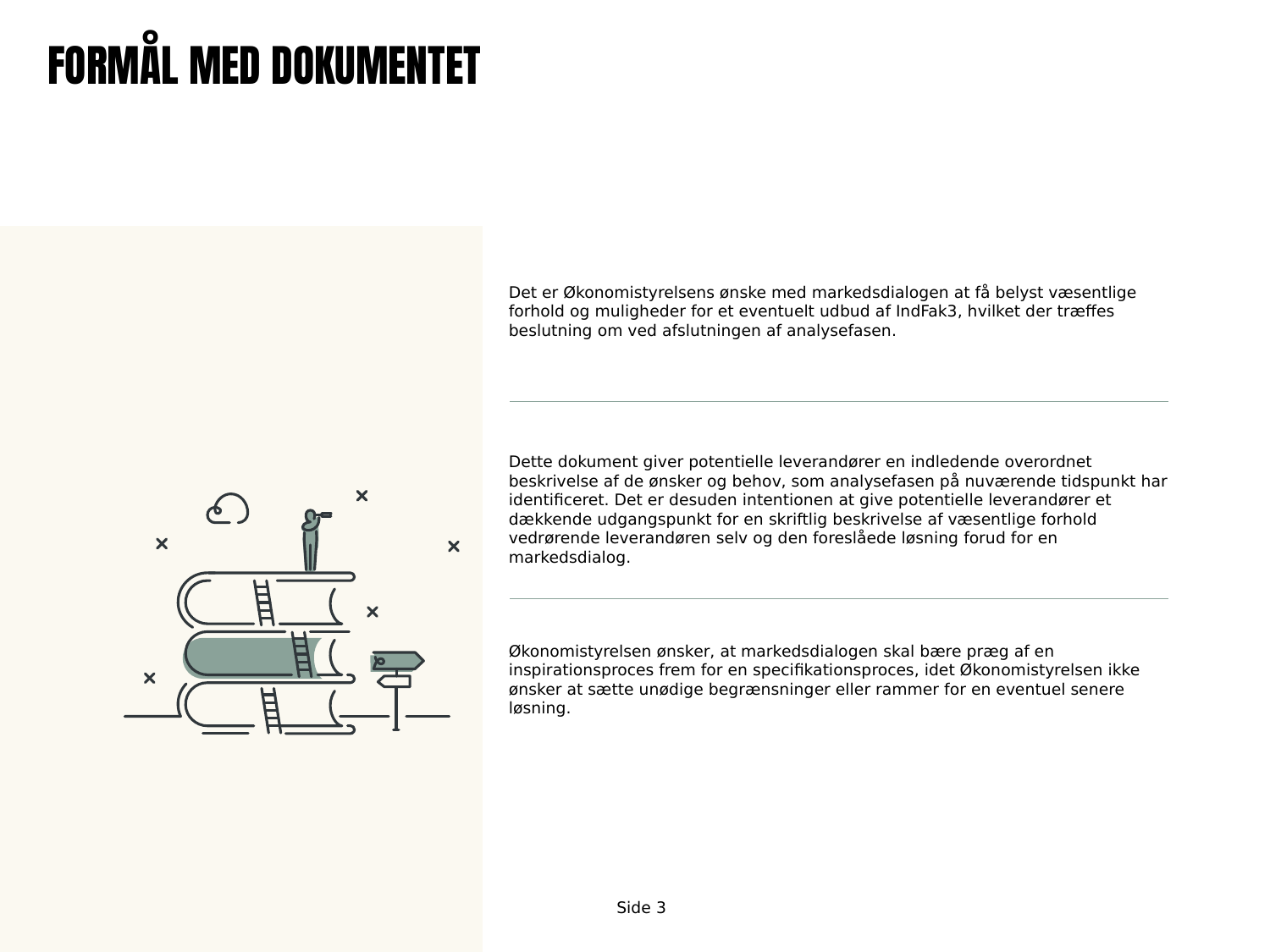

# Formål med dokumentet

Det er Økonomistyrelsens ønske med markedsdialogen at få belyst væsentlige forhold og muligheder for et eventuelt udbud af IndFak3, hvilket der træffes beslutning om ved afslutningen af analysefasen.
Dette dokument giver potentielle leverandører en indledende overordnet beskrivelse af de ønsker og behov, som analysefasen på nuværende tidspunkt har identificeret. Det er desuden intentionen at give potentielle leverandører et dækkende udgangspunkt for en skriftlig beskrivelse af væsentlige forhold vedrørende leverandøren selv og den foreslåede løsning forud for en markedsdialog.

Økonomistyrelsen ønsker, at markedsdialogen skal bære præg af en inspirationsproces frem for en specifikationsproces, idet Økonomistyrelsen ikke ønsker at sætte unødige begrænsninger eller rammer for en eventuel senere løsning.